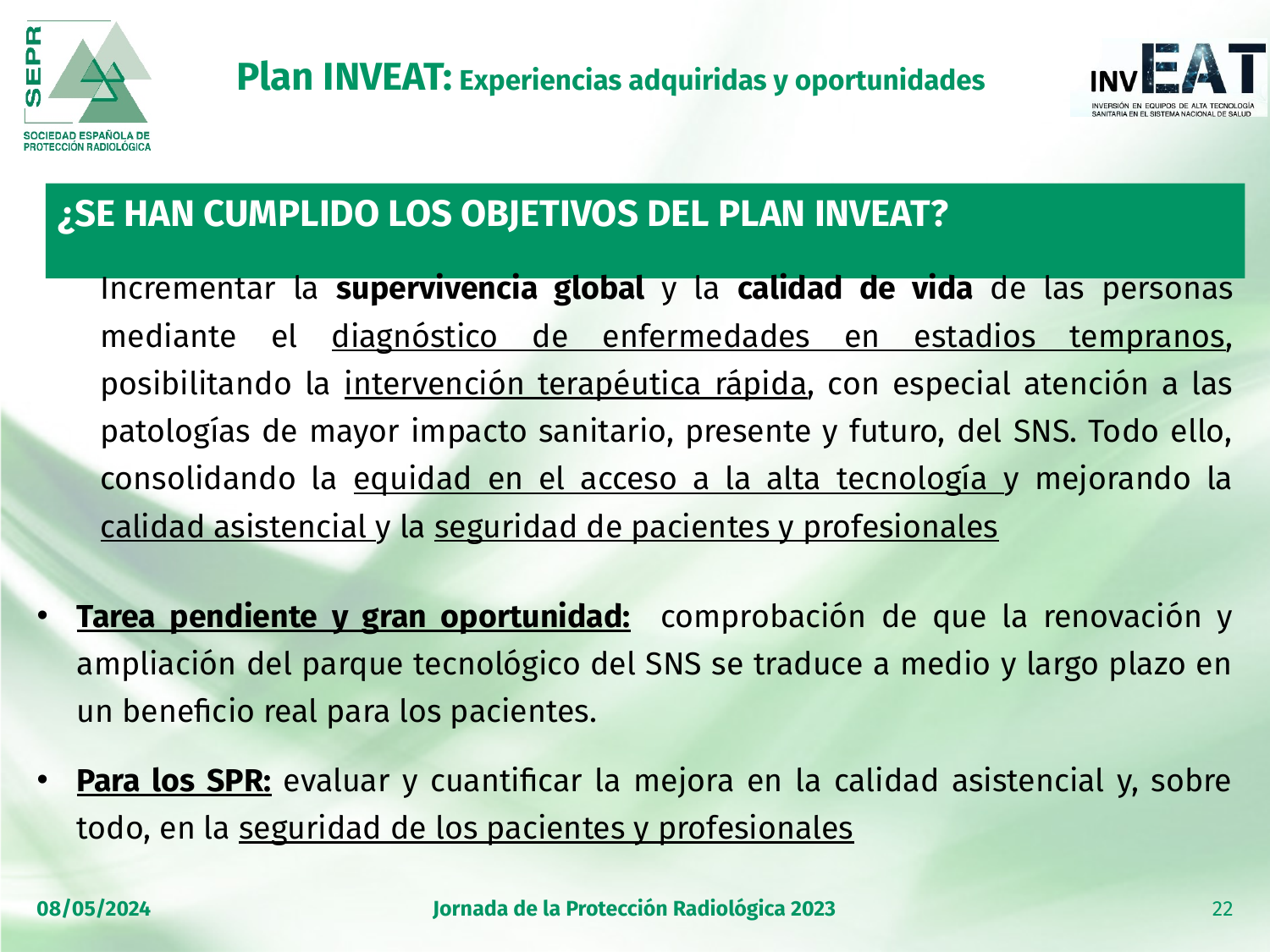

¿SE HAN CUMPLIDO LOS OBJETIVOS DEL PLAN INVEAT?

Incrementar la supervivencia global y la calidad de vida de las personas mediante el diagnóstico de enfermedades en estadios tempranos, posibilitando la intervención terapéutica rápida, con especial atención a las patologías de mayor impacto sanitario, presente y futuro, del SNS. Todo ello, consolidando la equidad en el acceso a la alta tecnología y mejorando la calidad asistencial y la seguridad de pacientes y profesionales
Tarea pendiente y gran oportunidad:  comprobación de que la renovación y ampliación del parque tecnológico del SNS se traduce a medio y largo plazo en un beneficio real para los pacientes.
Para los SPR: evaluar y cuantificar la mejora en la calidad asistencial y, sobre todo, en la seguridad de los pacientes y profesionales
22
Jornada de la Protección Radiológica 2023
08/05/2024